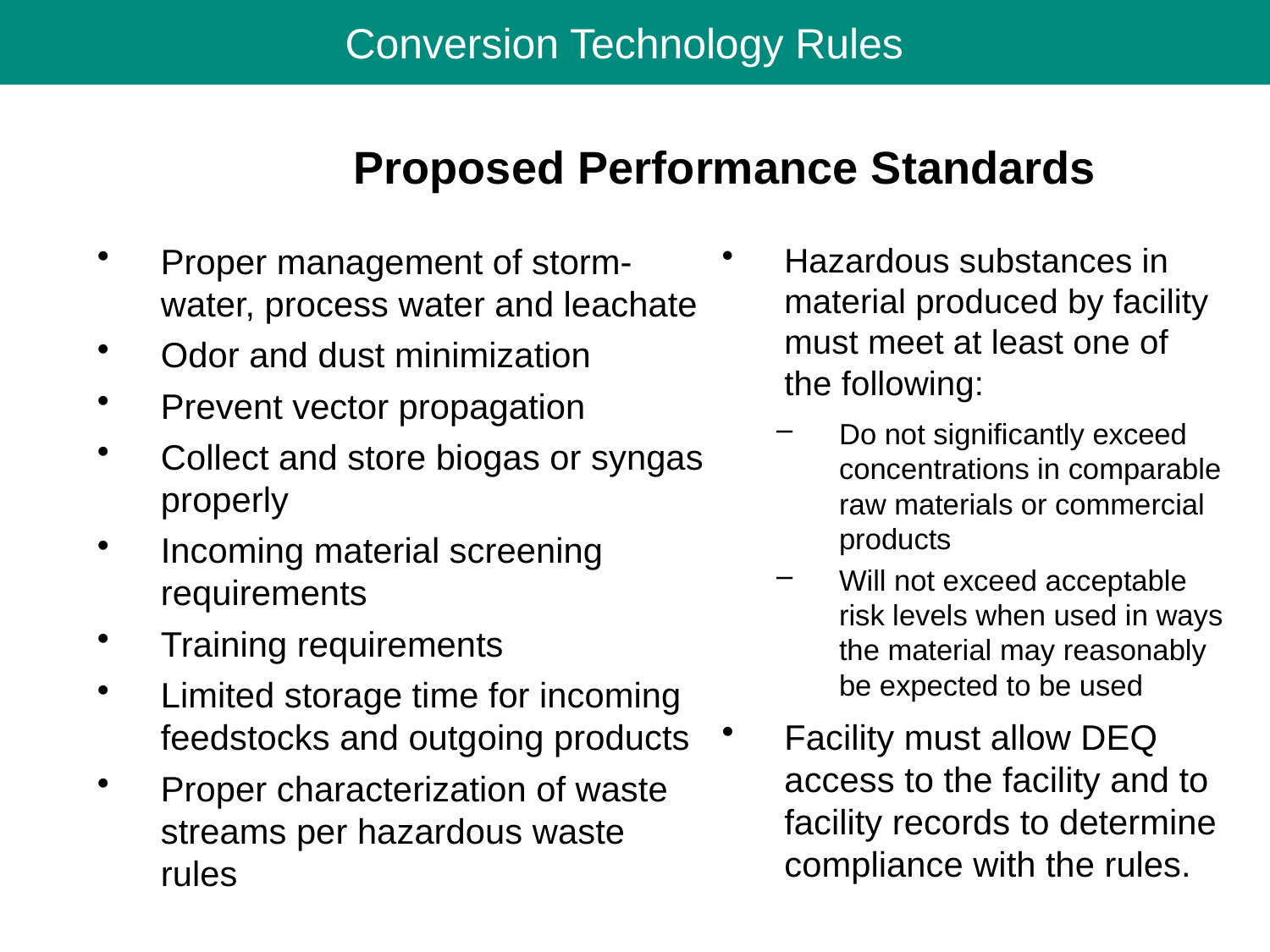

# Proposed Performance Standards
Proper management of storm-water, process water and leachate
Odor and dust minimization
Prevent vector propagation
Collect and store biogas or syngas properly
Incoming material screening requirements
Training requirements
Limited storage time for incoming feedstocks and outgoing products
Proper characterization of waste streams per hazardous waste rules

Hazardous substances in material produced by facility must meet at least one of the following:
Do not significantly exceed concentrations in comparable raw materials or commercial products
Will not exceed acceptable risk levels when used in ways the material may reasonably be expected to be used
Facility must allow DEQ access to the facility and to facility records to determine compliance with the rules.